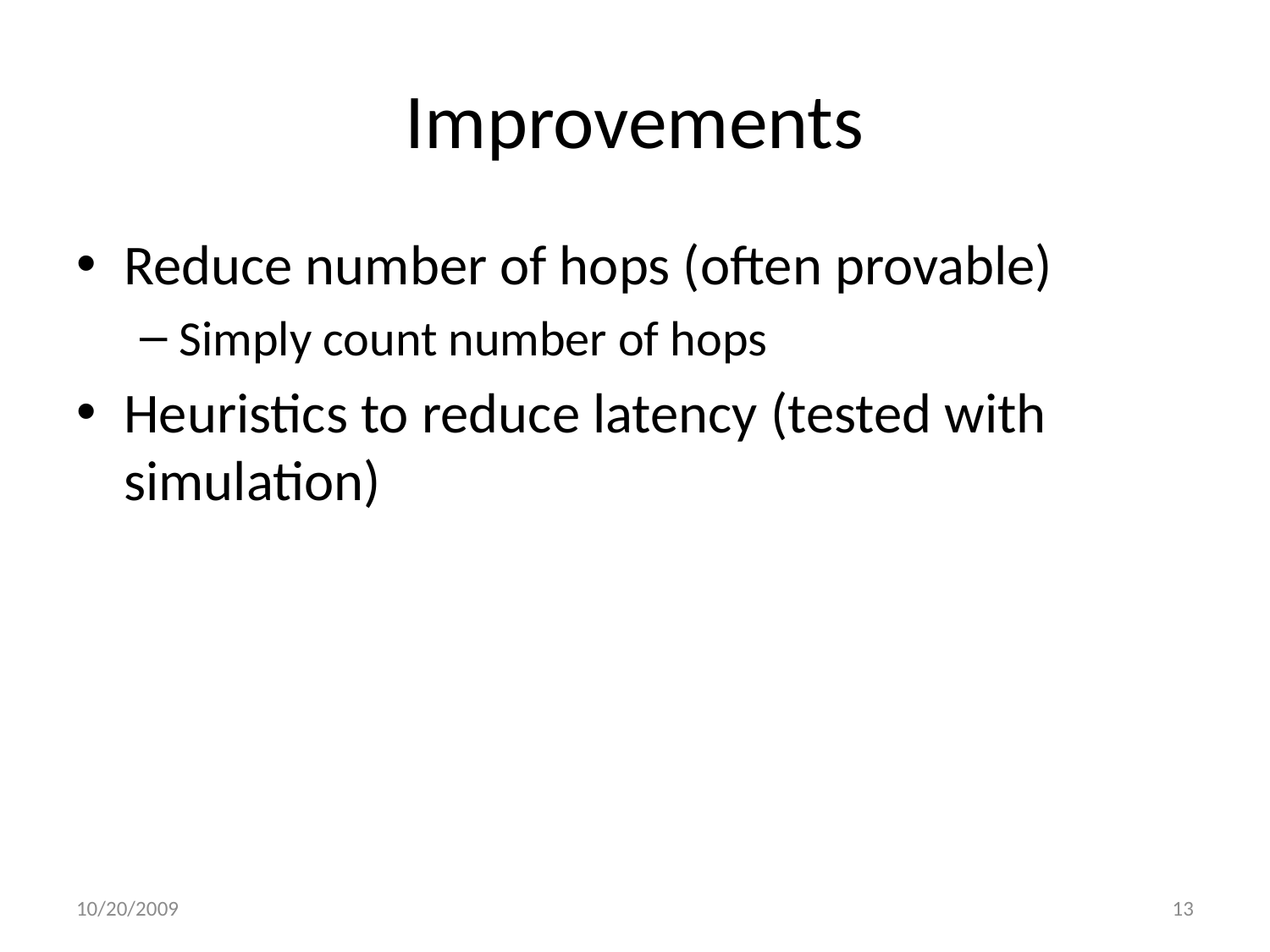

# Improvements
Reduce number of hops (often provable)
Simply count number of hops
Heuristics to reduce latency (tested with simulation)
10/20/2009
13